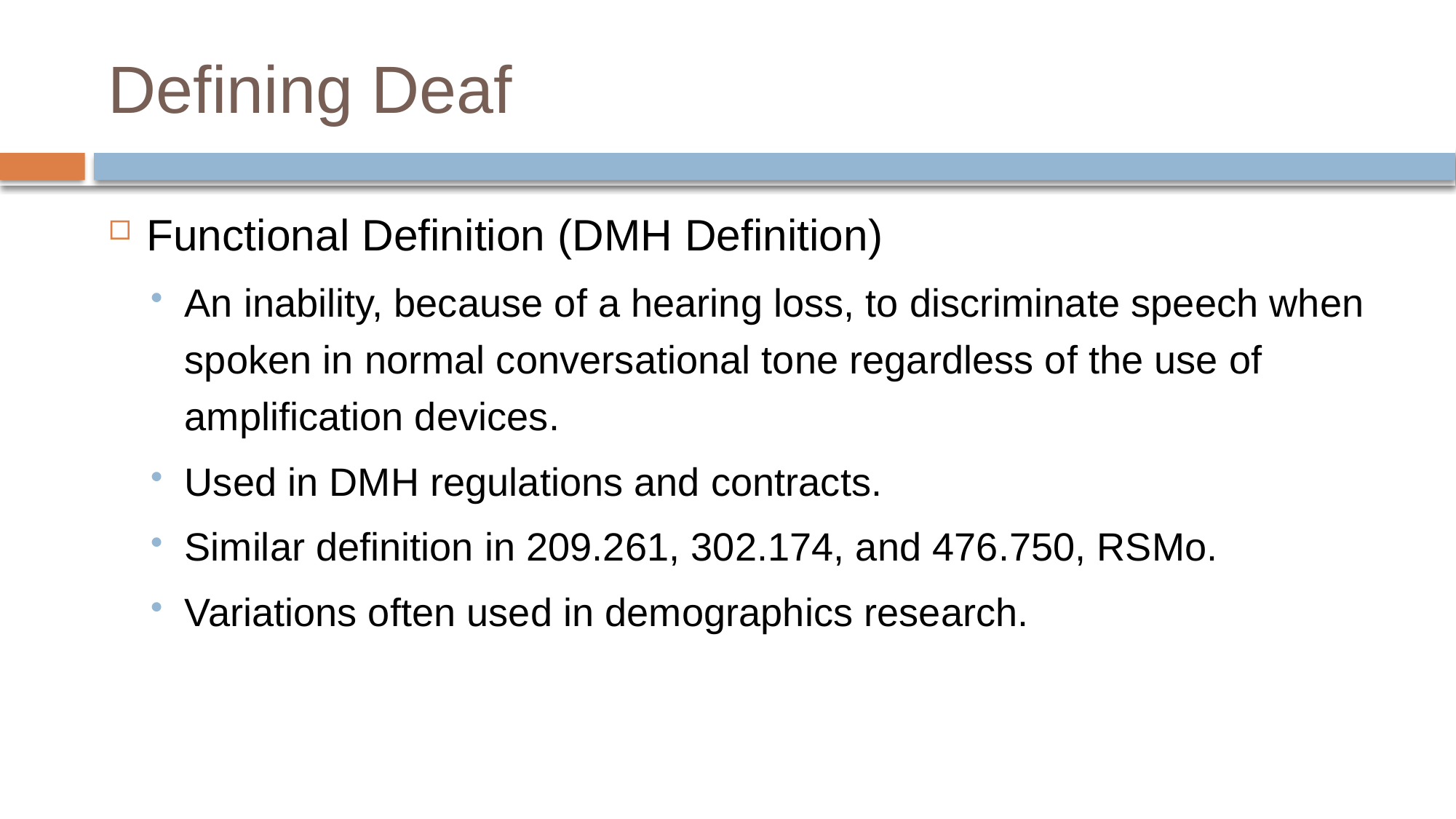

# Defining Deaf
Functional Definition (DMH Definition)
An inability, because of a hearing loss, to discriminate speech when spoken in normal conversational tone regardless of the use of amplification devices.
Used in DMH regulations and contracts.
Similar definition in 209.261, 302.174, and 476.750, RSMo.
Variations often used in demographics research.